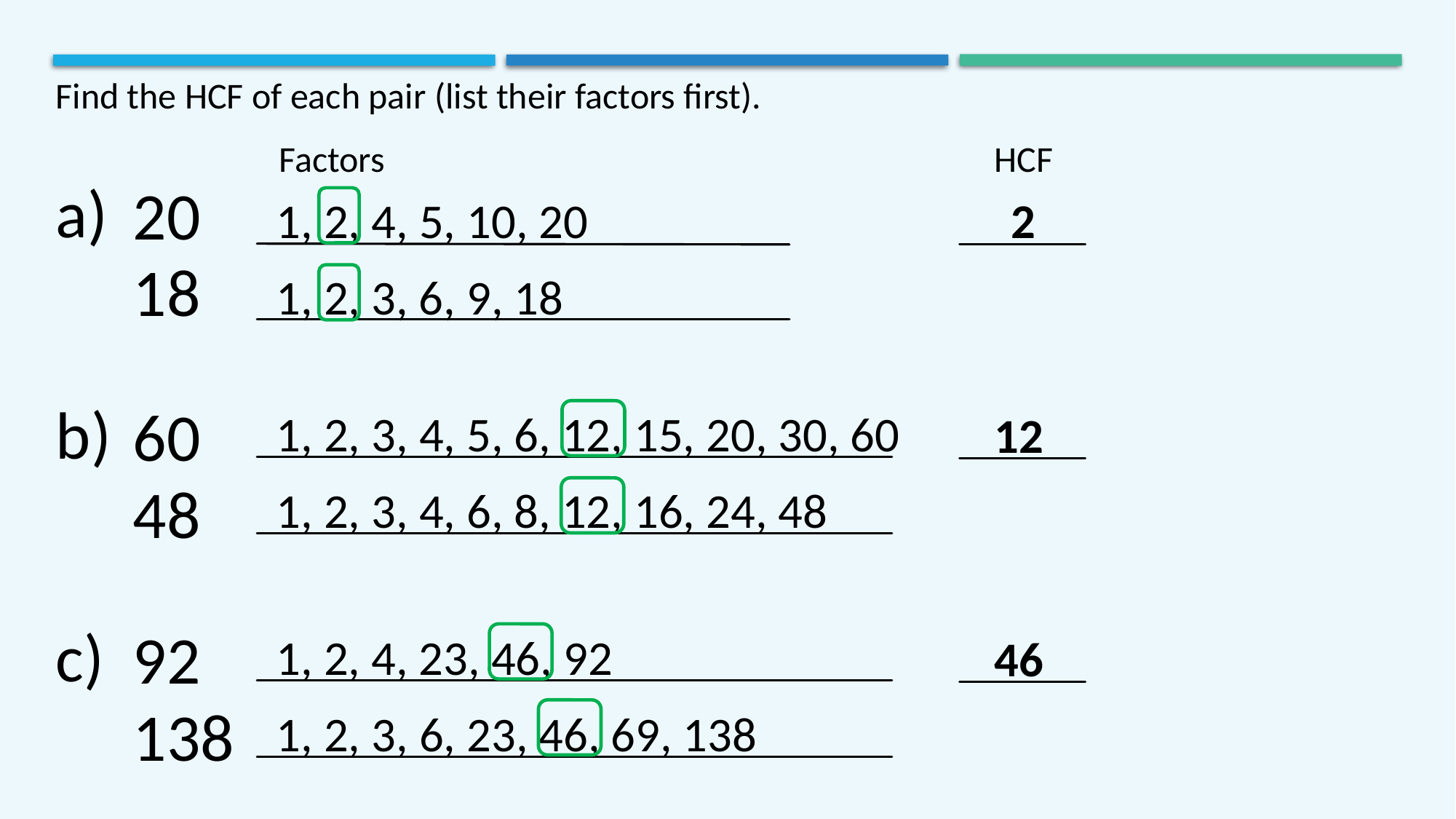

Find the HCF of each pair (list their factors first).
Factors
HCF
a)
20
1, 2, 4, 5, 10, 20
2

18
1, 2, 3, 6, 9, 18

b)
60
1, 2, 3, 4, 5, 6, 12, 15, 20, 30, 60
12

48
1, 2, 3, 4, 6, 8, 12, 16, 24, 48

c)
92
1, 2, 4, 23, 46, 92
46

138
1, 2, 3, 6, 23, 46, 69, 138